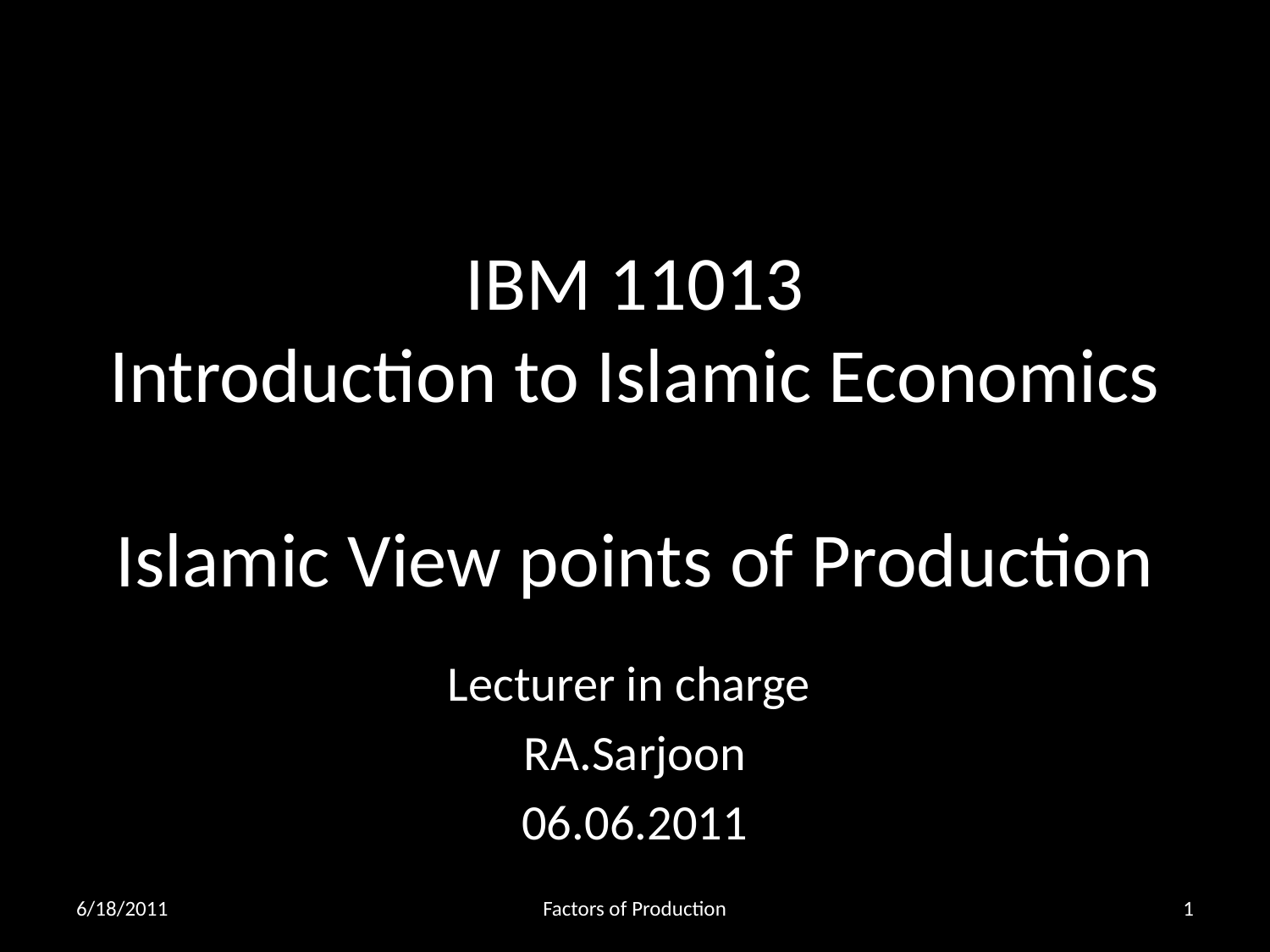

# IBM 11013 Introduction to Islamic Economics Islamic View points of Production
Lecturer in charge
RA.Sarjoon
06.06.2011
6/18/2011
Factors of Production
1